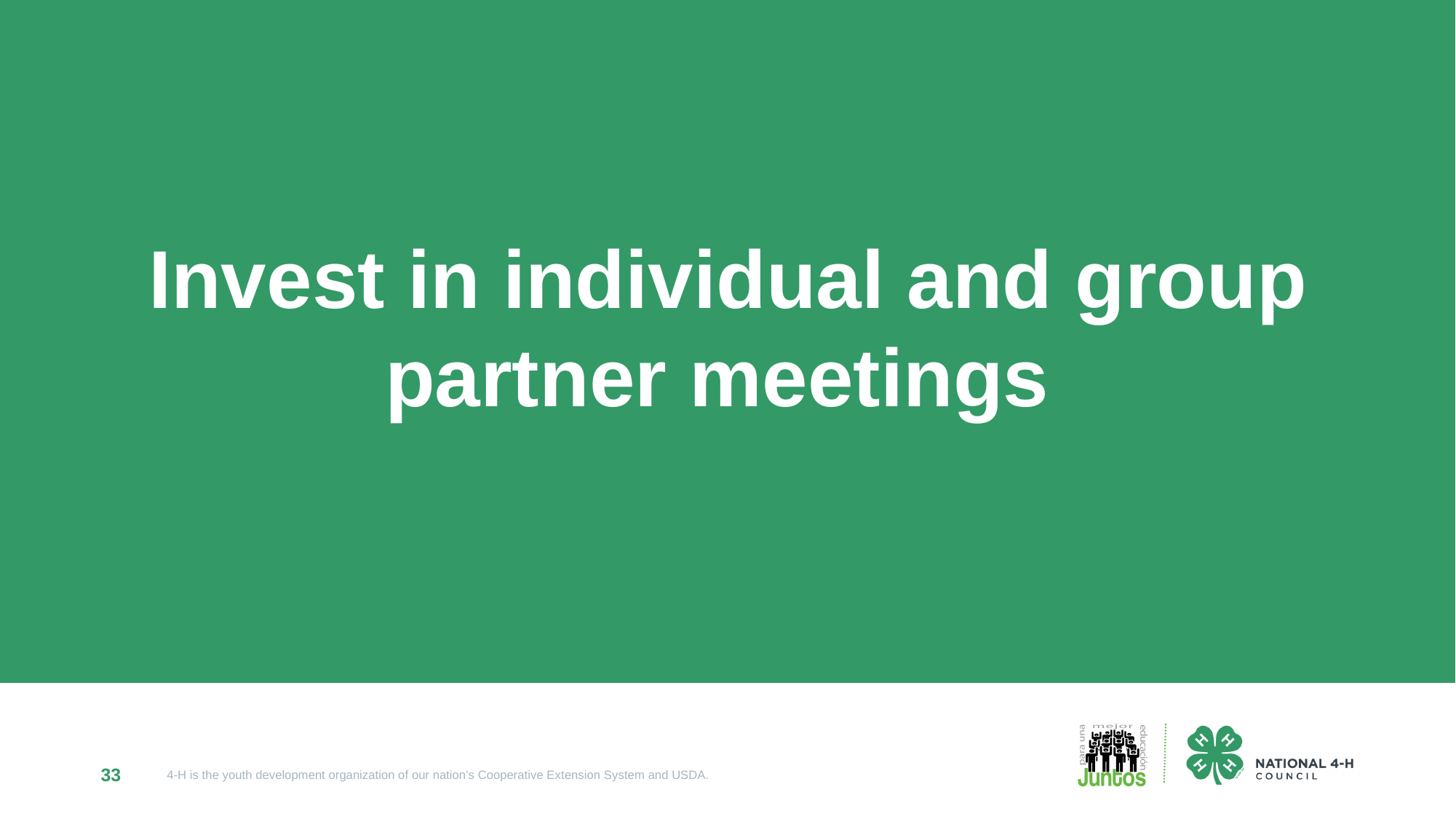

Invest in individual and group partner meetings
33